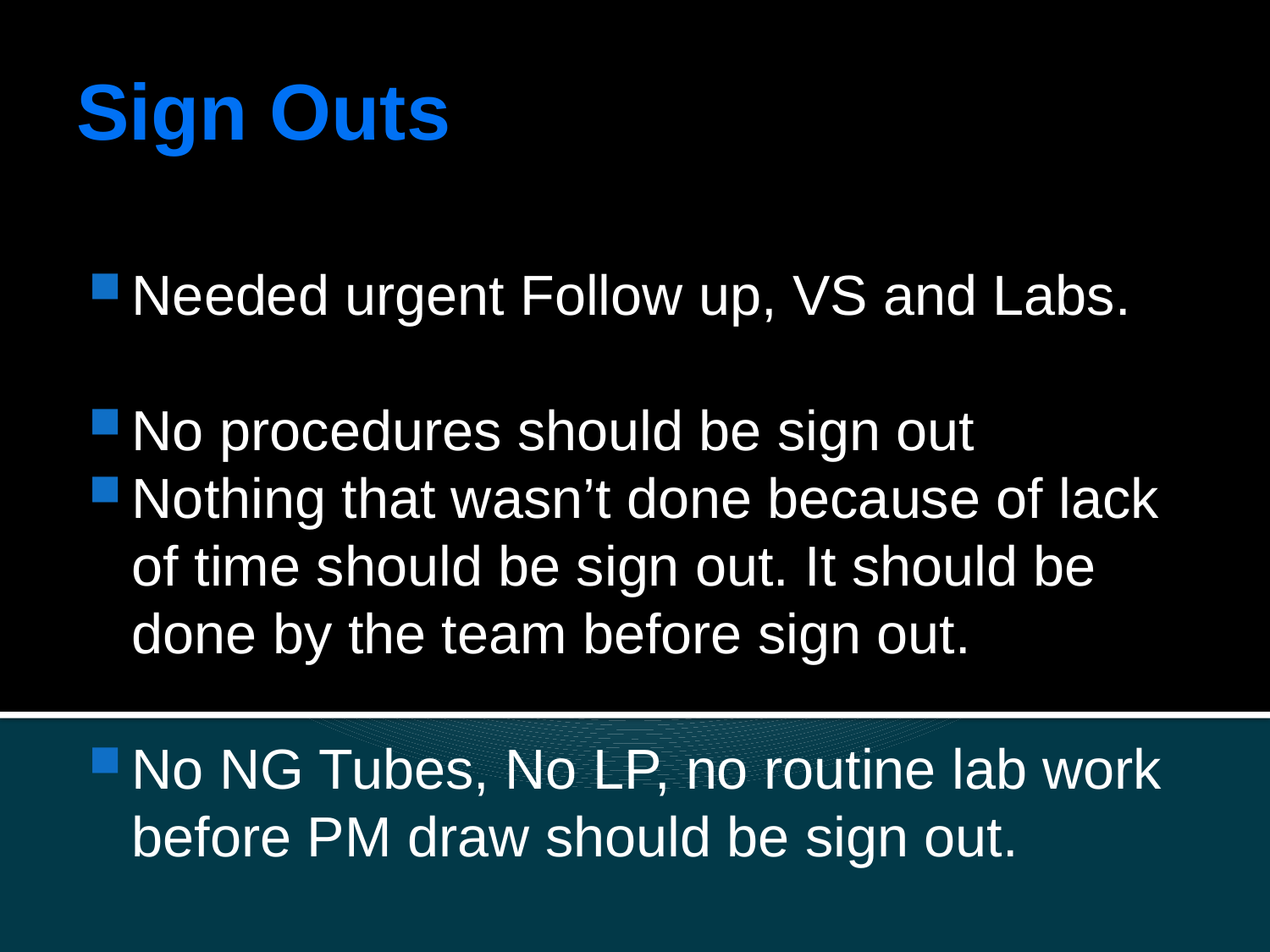

Sign Outs
Needed urgent Follow up, VS and Labs.

No procedures should be sign out
Nothing that wasn’t done because of lack of time should be sign out. It should be done by the team before sign out.

No NG Tubes, No LP, no routine lab work before PM draw should be sign out.